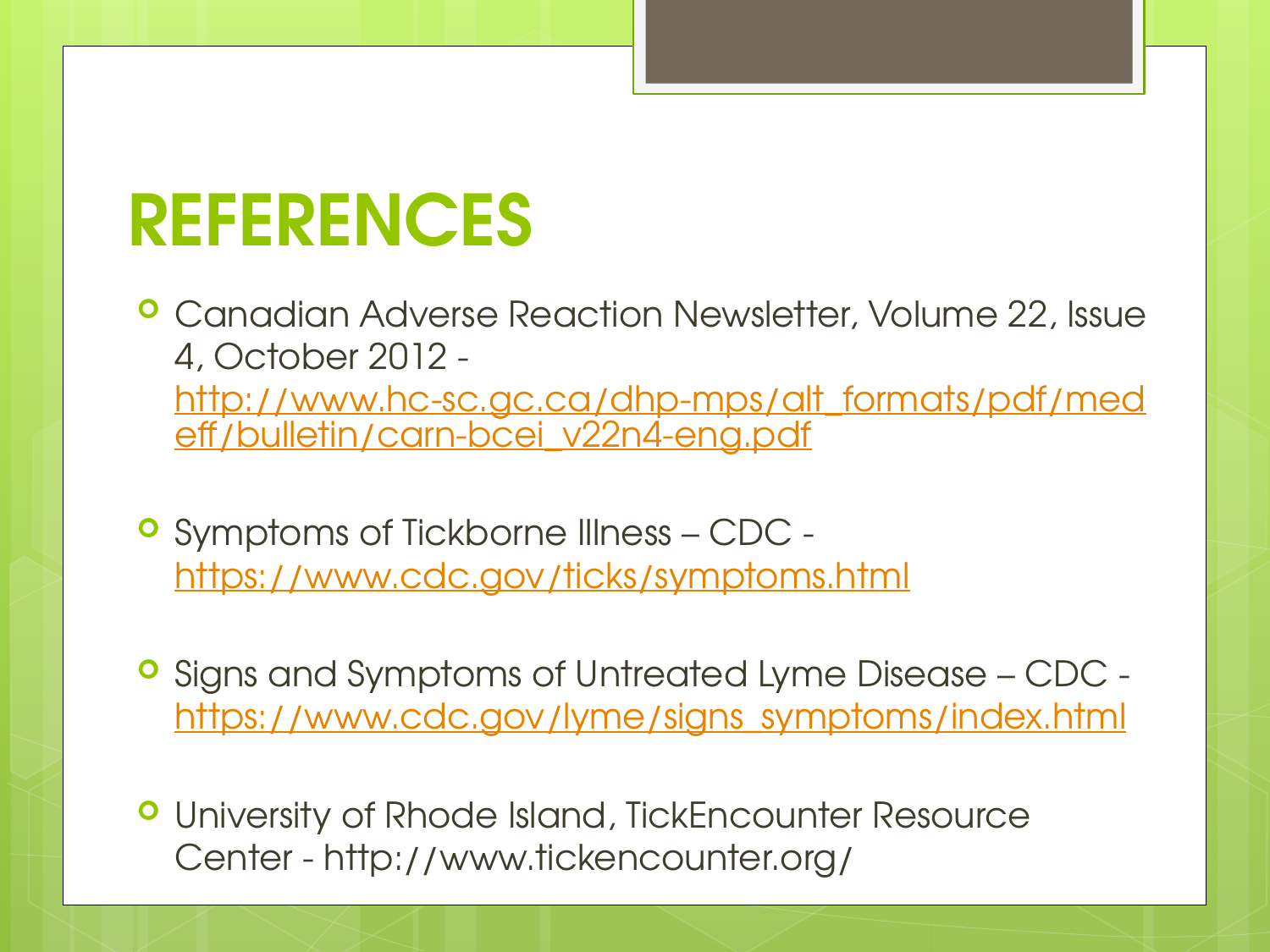

# REFERENCES
Canadian Adverse Reaction Newsletter, Volume 22, Issue 4, October 2012 - http://www.hc-sc.gc.ca/dhp-mps/alt_formats/pdf/medeff/bulletin/carn-bcei_v22n4-eng.pdf

Symptoms of Tickborne Illness – CDC - https://www.cdc.gov/ticks/symptoms.html

Signs and Symptoms of Untreated Lyme Disease – CDC - https://www.cdc.gov/lyme/signs_symptoms/index.html

University of Rhode Island, TickEncounter Resource Center - http://www.tickencounter.org/